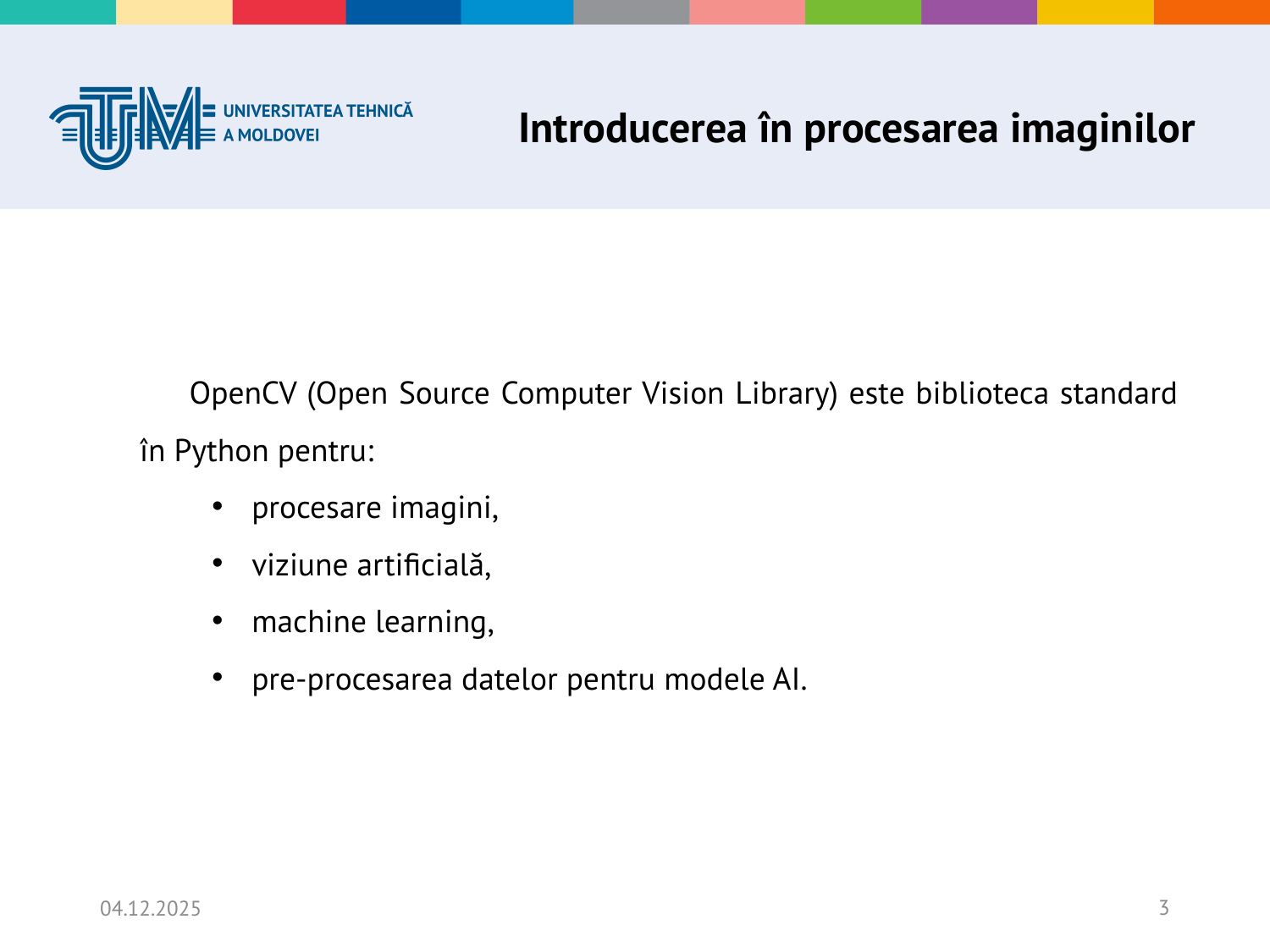

# Introducerea în procesarea imaginilor
OpenCV (Open Source Computer Vision Library) este biblioteca standard în Python pentru:
procesare imagini,
viziune artificială,
machine learning,
pre-procesarea datelor pentru modele AI.
04.12.2025
3